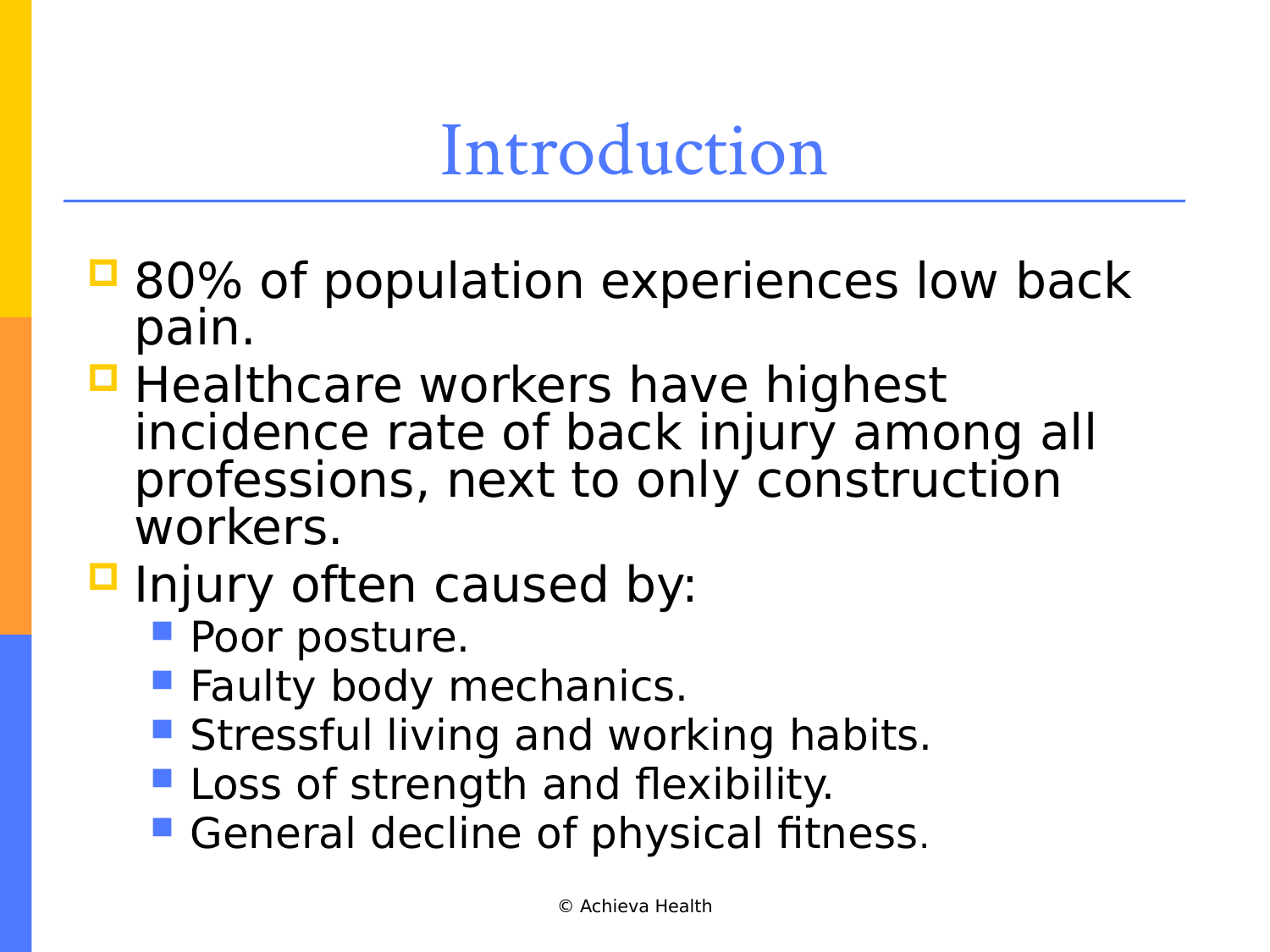

# Introduction
80% of population experiences low back pain.
Healthcare workers have highest incidence rate of back injury among all professions, next to only construction workers.
Injury often caused by:
Poor posture.
Faulty body mechanics.
Stressful living and working habits.
Loss of strength and flexibility.
General decline of physical fitness.
© Achieva Health